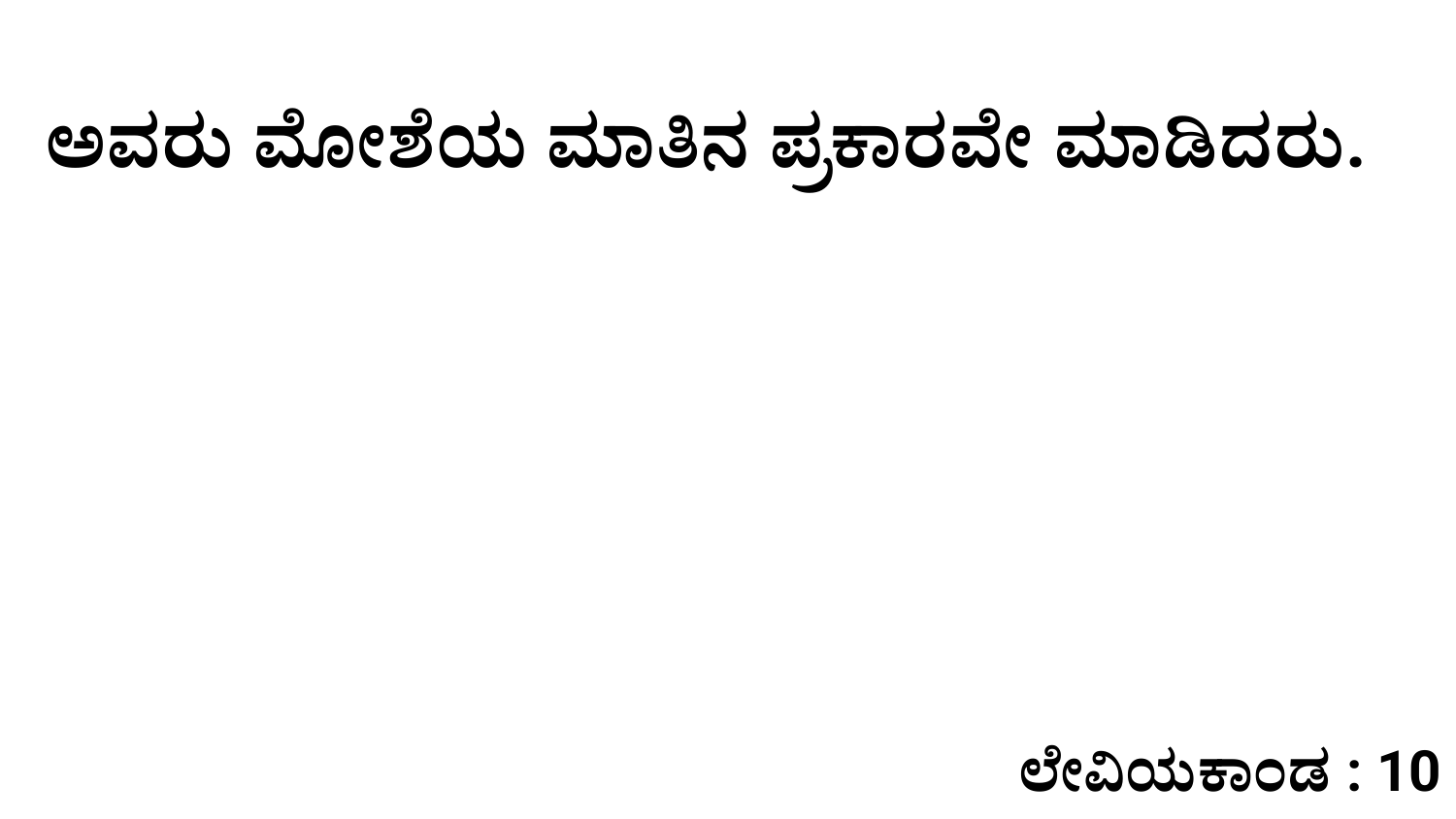

ಅವರು ಮೋಶೆಯ ಮಾತಿನ ಪ್ರಕಾರವೇ ಮಾಡಿದರು.
ಲೇವಿಯಕಾಂಡ : 10